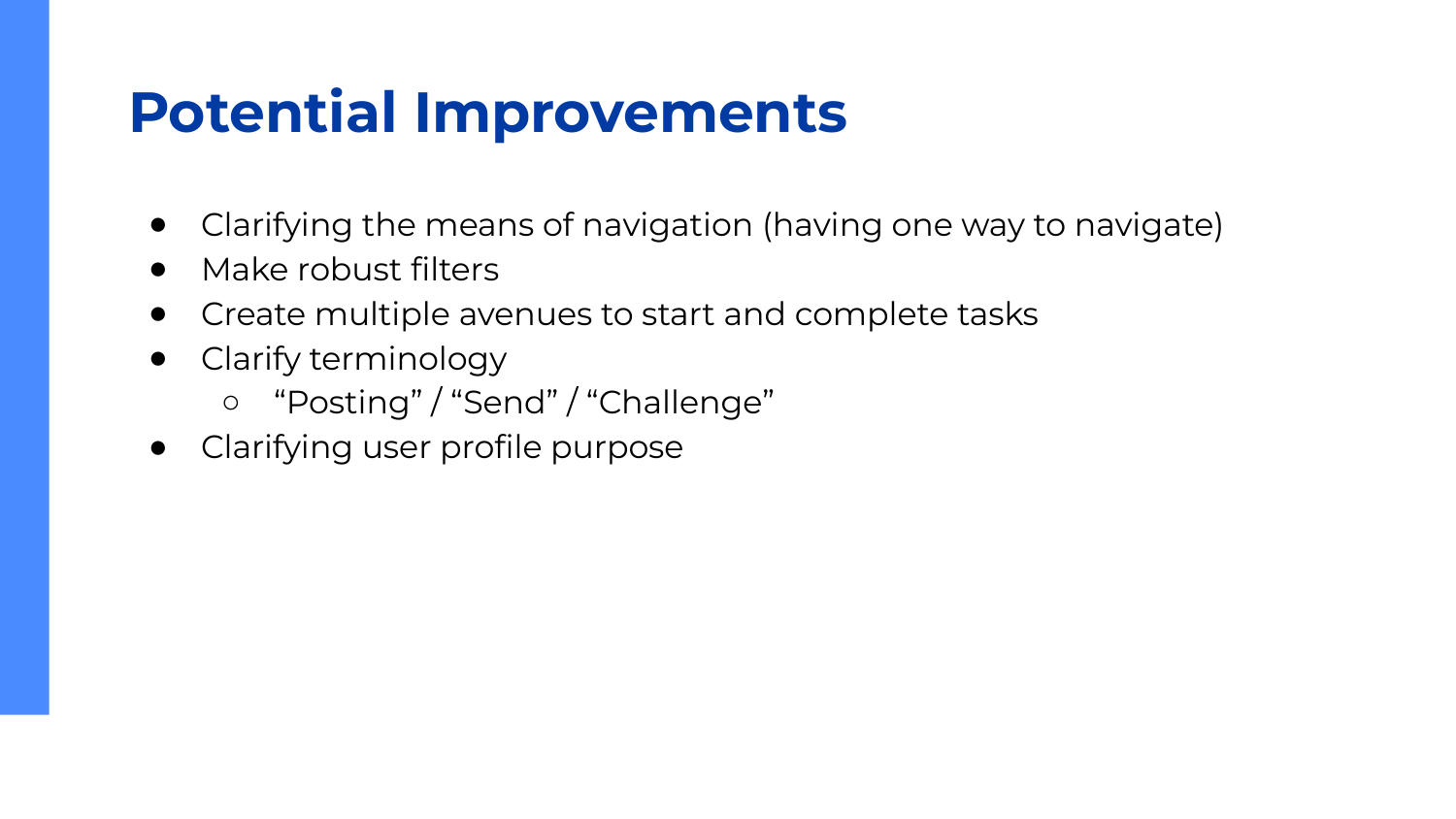

# Potential Improvements
Clarifying the means of navigation (having one way to navigate)
Make robust filters
Create multiple avenues to start and complete tasks
Clarify terminology
“Posting” / “Send” / “Challenge”
Clarifying user profile purpose